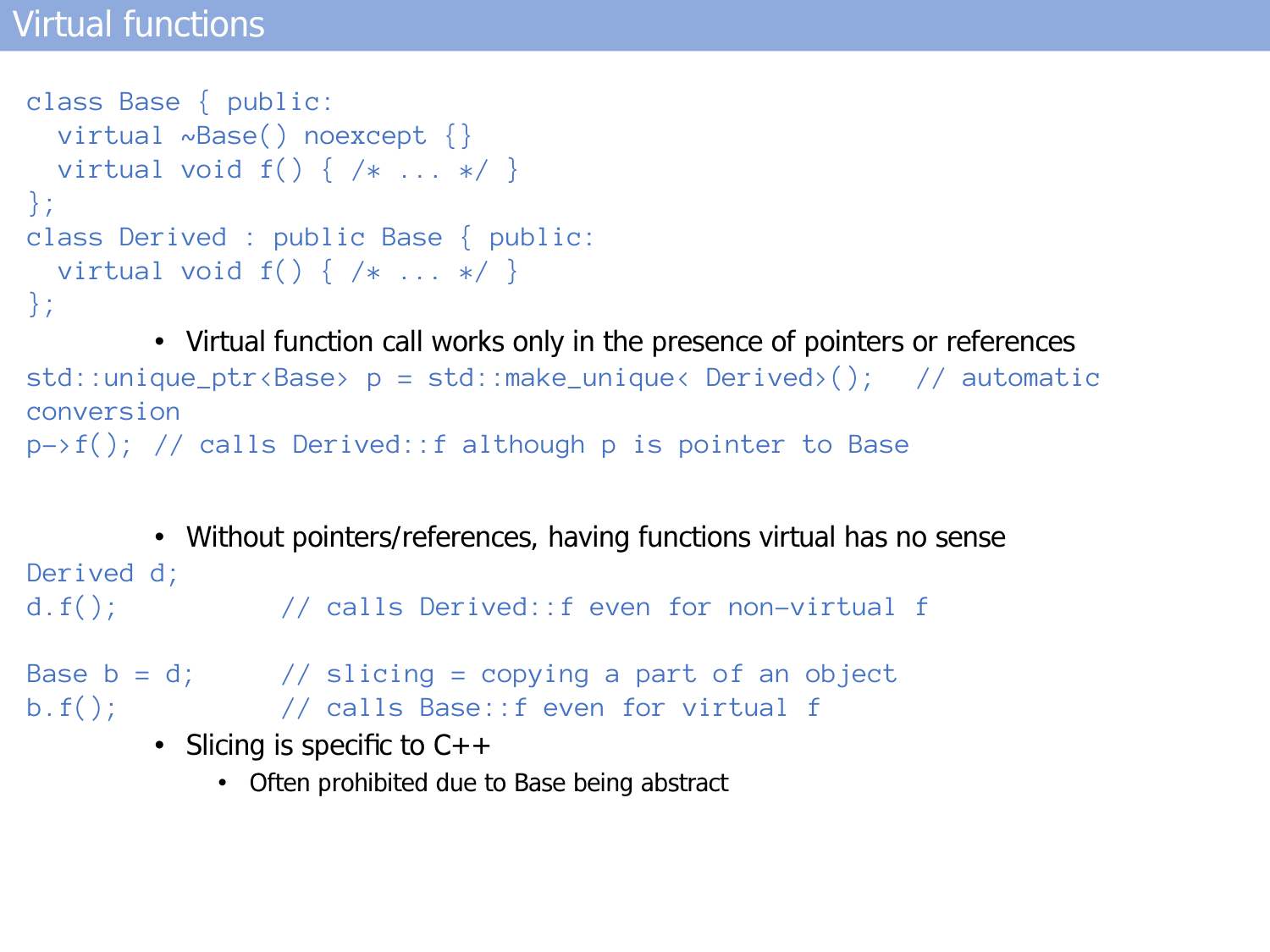

# Virtual functions
class Base { public:
  virtual ~Base() noexcept {}
  virtual void f() { /* ... */ }
};
class Derived : public Base { public:
  virtual void f() { /* ... */ }
};
Virtual function call works only in the presence of pointers or references
std::unique_ptr<Base> p = std::make_unique< Derived>();	// automatic conversion
p->f(); 	// calls Derived::f although p is pointer to Base

Without pointers/references, having functions virtual has no sense
Derived d;
d.f(); 		// calls Derived::f even for non-virtual f

Base b = d;	// slicing = copying a part of an object
b.f(); 		// calls Base::f even for virtual f
Slicing is specific to C++
Often prohibited due to Base being abstract